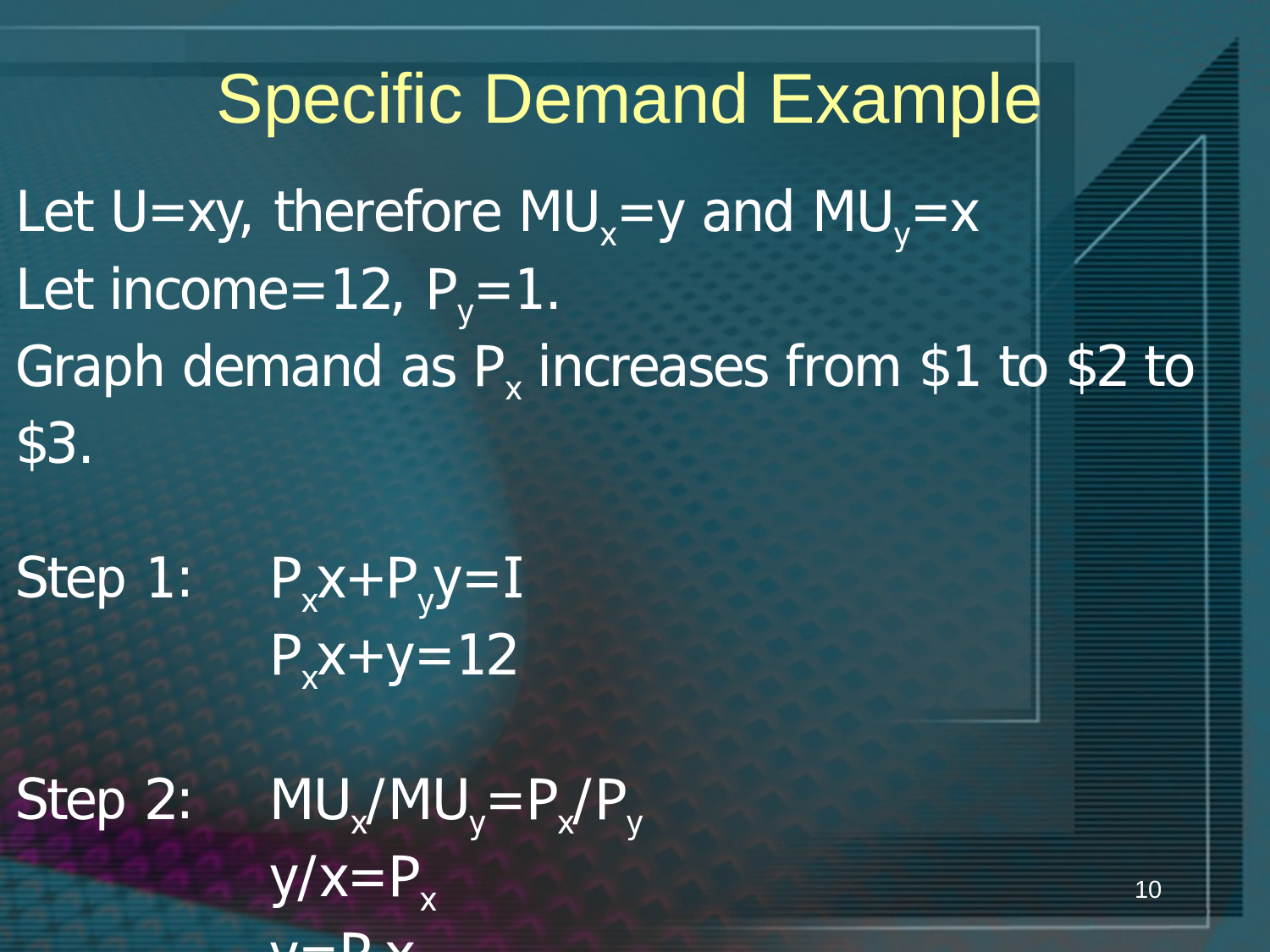

# Specific Demand Example
Let U=xy, therefore MUx=y and MUy=x
Let income=12, Py=1.
Graph demand as Px increases from $1 to $2 to $3.

Step 1: 	Pxx+Pyy=I
		Pxx+y=12

Step 2: 	MUx/MUy=Px/Py
		y/x=Px
		y=Pxx

10